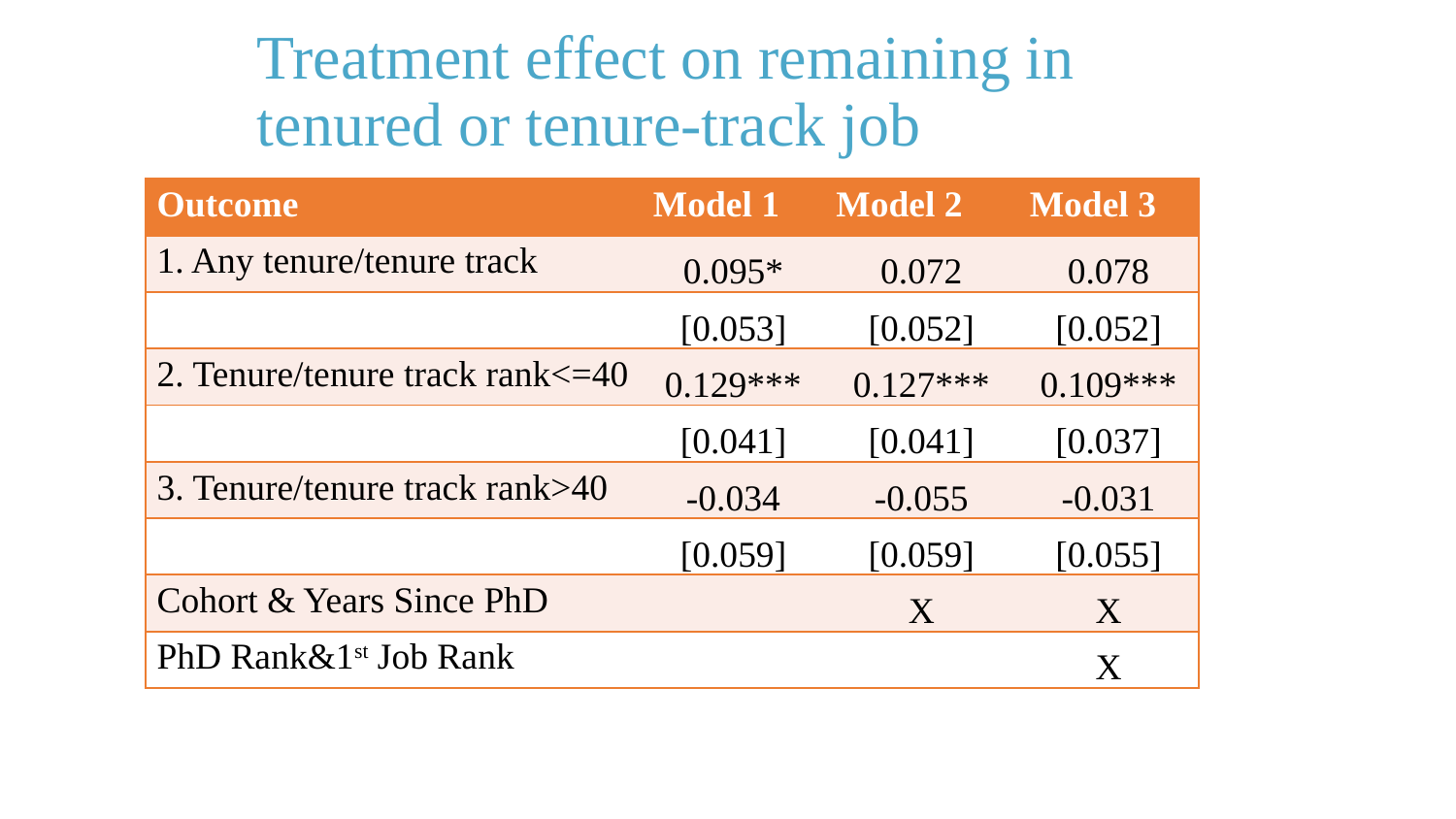

# Treatment effect on remaining in tenured or tenure-track job
| Outcome | Model 1 | Model 2 | Model 3 |
| --- | --- | --- | --- |
| 1. Any tenure/tenure track | 0.095\* | 0.072 | 0.078 |
|  | [0.053] | [0.052] | [0.052] |
| 2. Tenure/tenure track rank<=40 | 0.129\*\*\* | 0.127\*\*\* | 0.109\*\*\* |
|  | [0.041] | [0.041] | [0.037] |
| 3. Tenure/tenure track rank>40 | -0.034 | -0.055 | -0.031 |
|  | [0.059] | [0.059] | [0.055] |
| Cohort & Years Since PhD |  | X | X |
| PhD Rank&1st Job Rank |  |  | X |